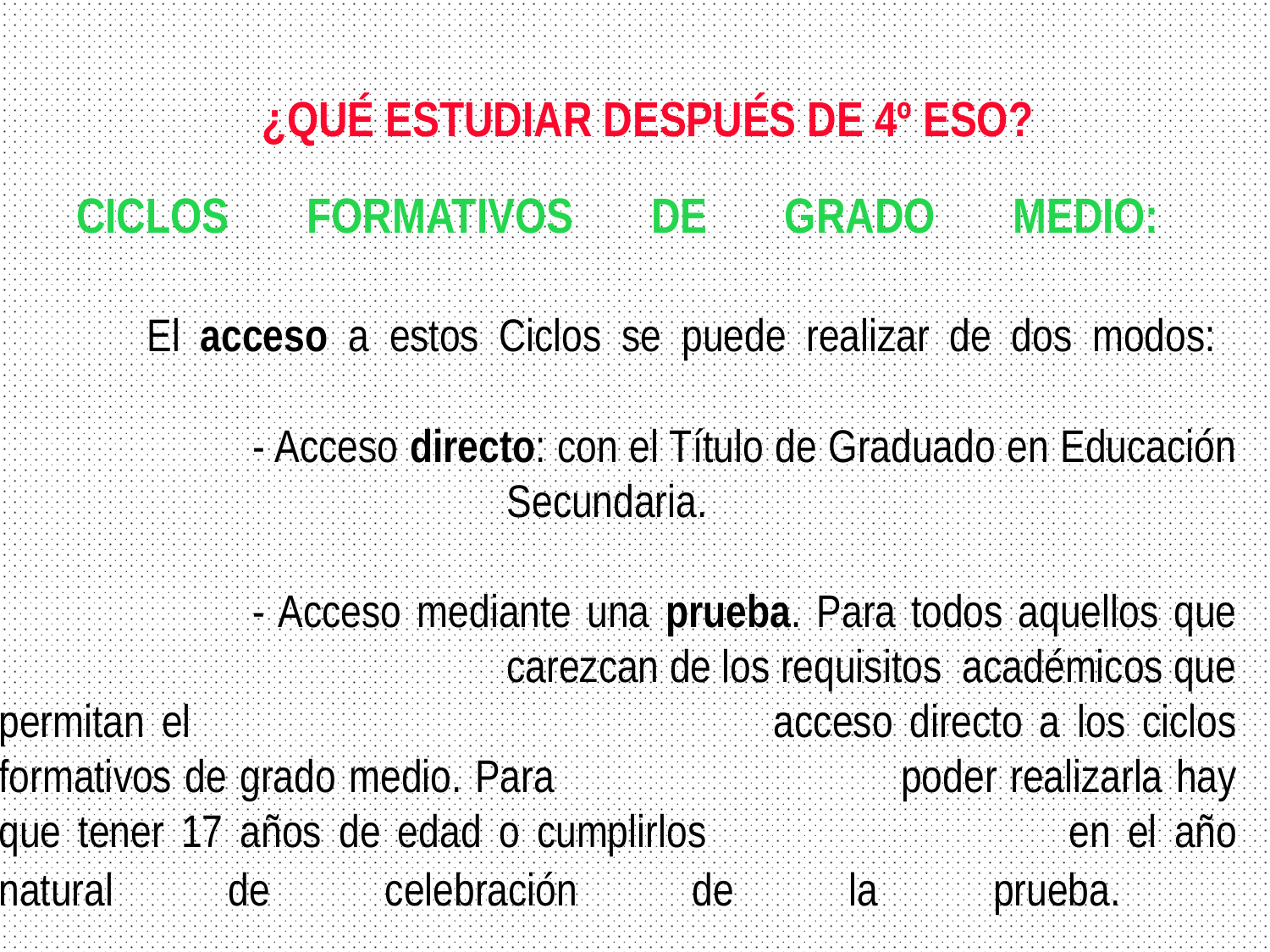

¿QUÉ ESTUDIAR DESPUÉS DE 4º ESO?
 CICLOS FORMATIVOS DE GRADO MEDIO:
	 El acceso a estos Ciclos se puede realizar de dos modos:
		- Acceso directo: con el Título de Graduado en Educación 				Secundaria.
		- Acceso mediante una prueba. Para todos aquellos que 				carezcan de los requisitos  académicos que permitan el 					acceso directo a los ciclos formativos de grado medio. Para 			poder realizarla hay que tener 17 años de edad o cumplirlos 			en el año natural de celebración de la prueba.